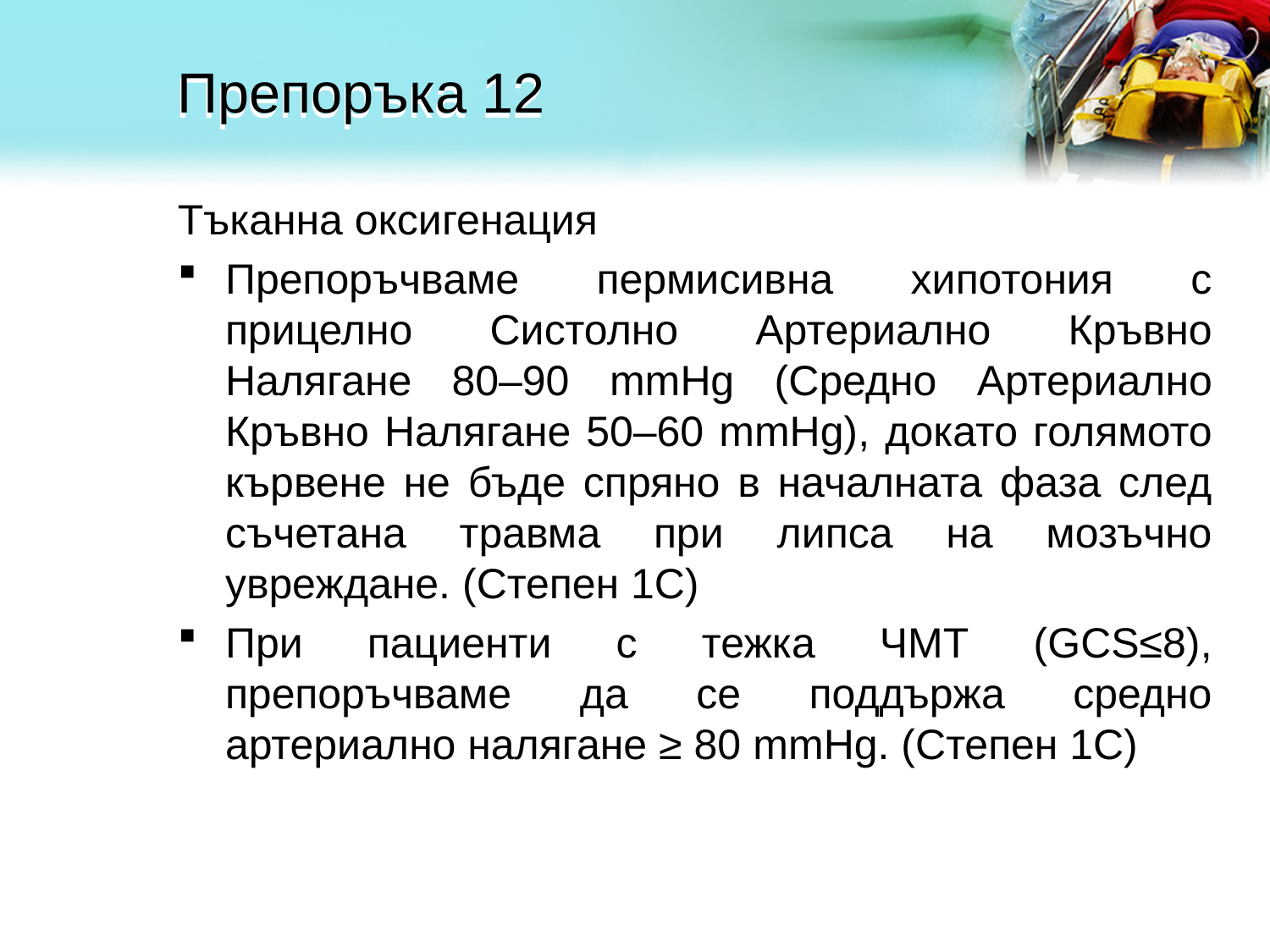

# Препоръка 12
Тъканна оксигенация
Препоръчваме пермисивна хипотония с прицелно Систолно Артериално Кръвно Налягане 80–90 mmHg (Средно Артериално Кръвно Налягане 50–60 mmHg), докато голямото кървене не бъде спряно в началната фаза след съчетана травма при липса на мозъчно увреждане. (Степен 1С)
При пациенти с тежка ЧМТ (GCS≤8), препоръчваме да се поддържа средно артериално налягане ≥ 80 mmHg. (Степен 1С)